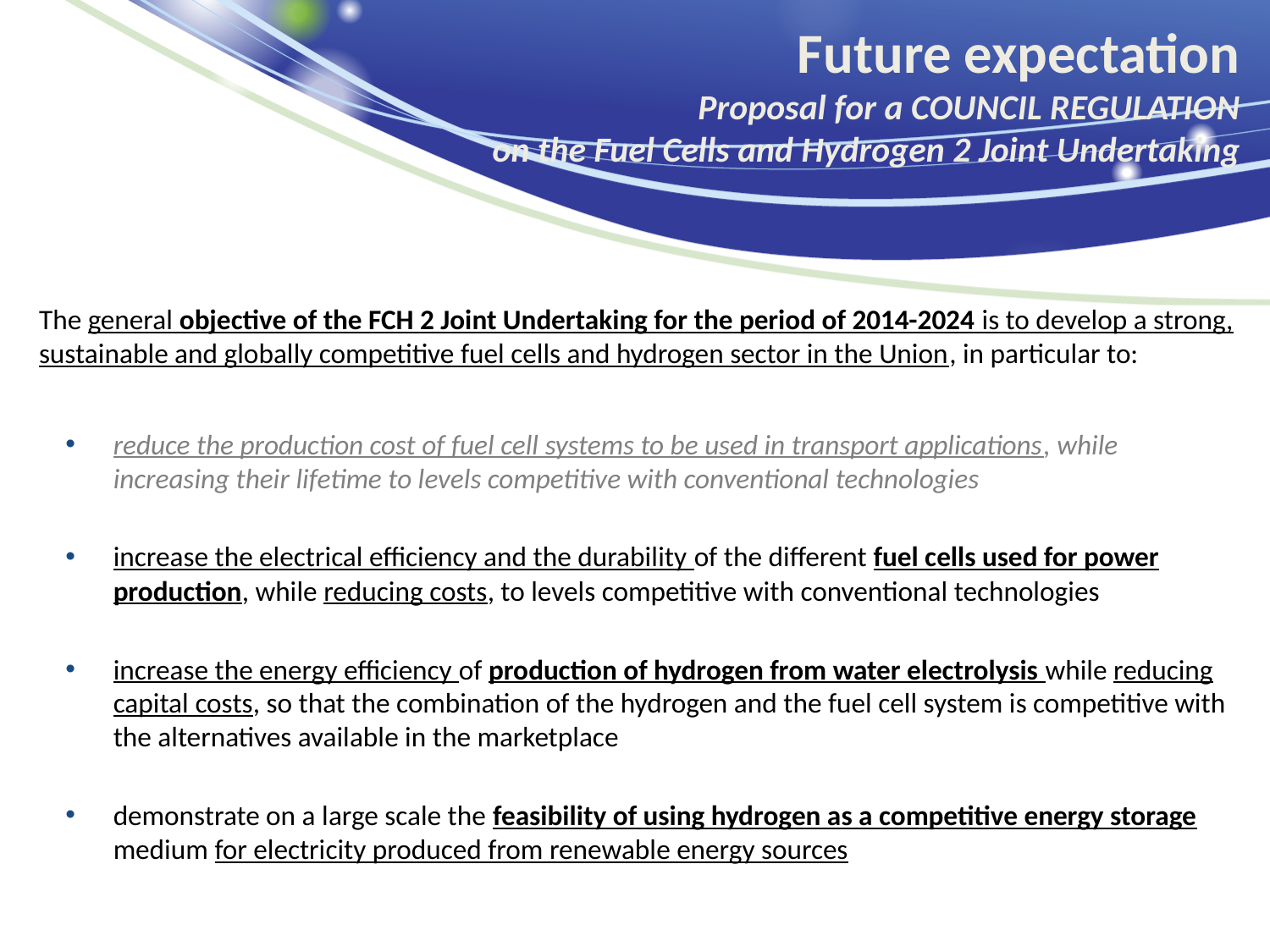

Future expectation
Proposal for a COUNCIL REGULATION
on the Fuel Cells and Hydrogen 2 Joint Undertaking
The general objective of the FCH 2 Joint Undertaking for the period of 2014-2024 is to develop a strong, sustainable and globally competitive fuel cells and hydrogen sector in the Union, in particular to:
reduce the production cost of fuel cell systems to be used in transport applications, while increasing their lifetime to levels competitive with conventional technologies

increase the electrical efficiency and the durability of the different fuel cells used for power production, while reducing costs, to levels competitive with conventional technologies

increase the energy efficiency of production of hydrogen from water electrolysis while reducing capital costs, so that the combination of the hydrogen and the fuel cell system is competitive with the alternatives available in the marketplace

demonstrate on a large scale the feasibility of using hydrogen as a competitive energy storage medium for electricity produced from renewable energy sources